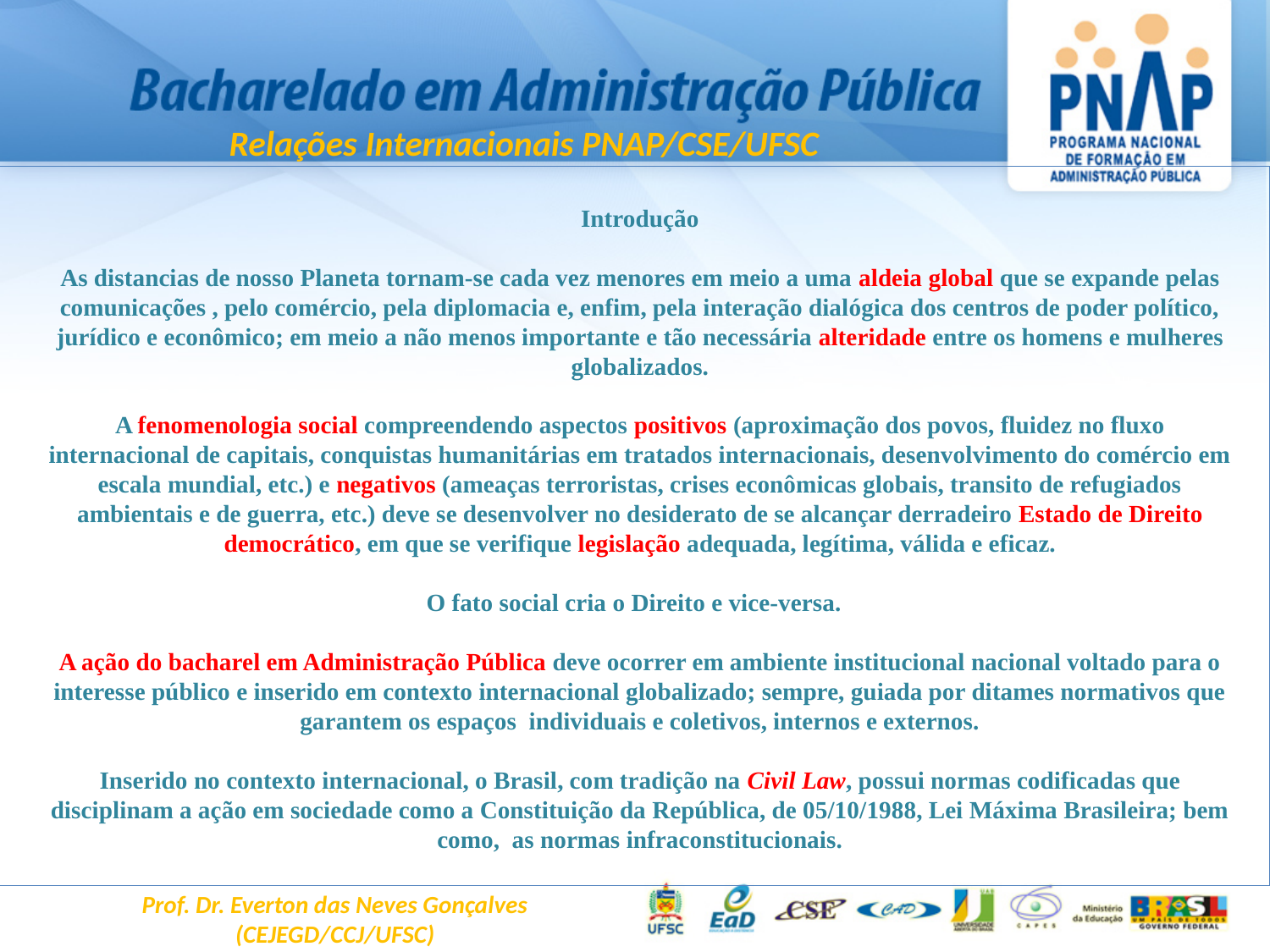

Relações Internacionais PNAP/CSE/UFSC

Introdução

As distancias de nosso Planeta tornam-se cada vez menores em meio a uma aldeia global que se expande pelas comunicações , pelo comércio, pela diplomacia e, enfim, pela interação dialógica dos centros de poder político, jurídico e econômico; em meio a não menos importante e tão necessária alteridade entre os homens e mulheres globalizados.

A fenomenologia social compreendendo aspectos positivos (aproximação dos povos, fluidez no fluxo internacional de capitais, conquistas humanitárias em tratados internacionais, desenvolvimento do comércio em escala mundial, etc.) e negativos (ameaças terroristas, crises econômicas globais, transito de refugiados ambientais e de guerra, etc.) deve se desenvolver no desiderato de se alcançar derradeiro Estado de Direito democrático, em que se verifique legislação adequada, legítima, válida e eficaz.

O fato social cria o Direito e vice-versa.

A ação do bacharel em Administração Pública deve ocorrer em ambiente institucional nacional voltado para o interesse público e inserido em contexto internacional globalizado; sempre, guiada por ditames normativos que garantem os espaços  individuais e coletivos, internos e externos.

Inserido no contexto internacional, o Brasil, com tradição na Civil Law, possui normas codificadas que disciplinam a ação em sociedade como a Constituição da República, de 05/10/1988, Lei Máxima Brasileira; bem como,  as normas infraconstitucionais.
Prof. Dr. Everton das Neves Gonçalves
(CEJEGD/CCJ/UFSC)